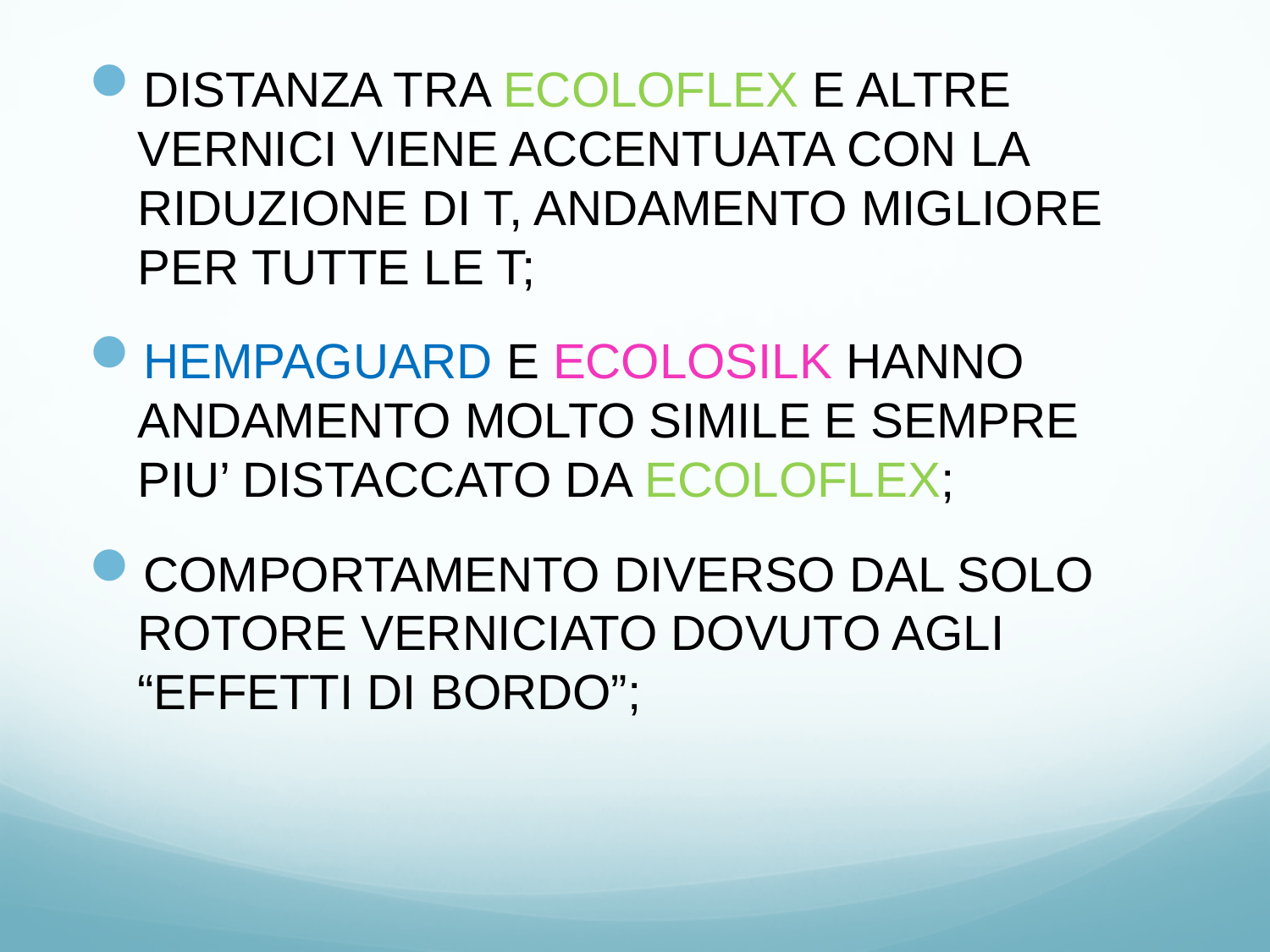

DISTANZA TRA ECOLOFLEX E ALTRE VERNICI VIENE ACCENTUATA CON LA RIDUZIONE DI T, ANDAMENTO MIGLIORE PER TUTTE LE T;
HEMPAGUARD E ECOLOSILK HANNO ANDAMENTO MOLTO SIMILE E SEMPRE PIU’ DISTACCATO DA ECOLOFLEX;
COMPORTAMENTO DIVERSO DAL SOLO ROTORE VERNICIATO DOVUTO AGLI “EFFETTI DI BORDO”;